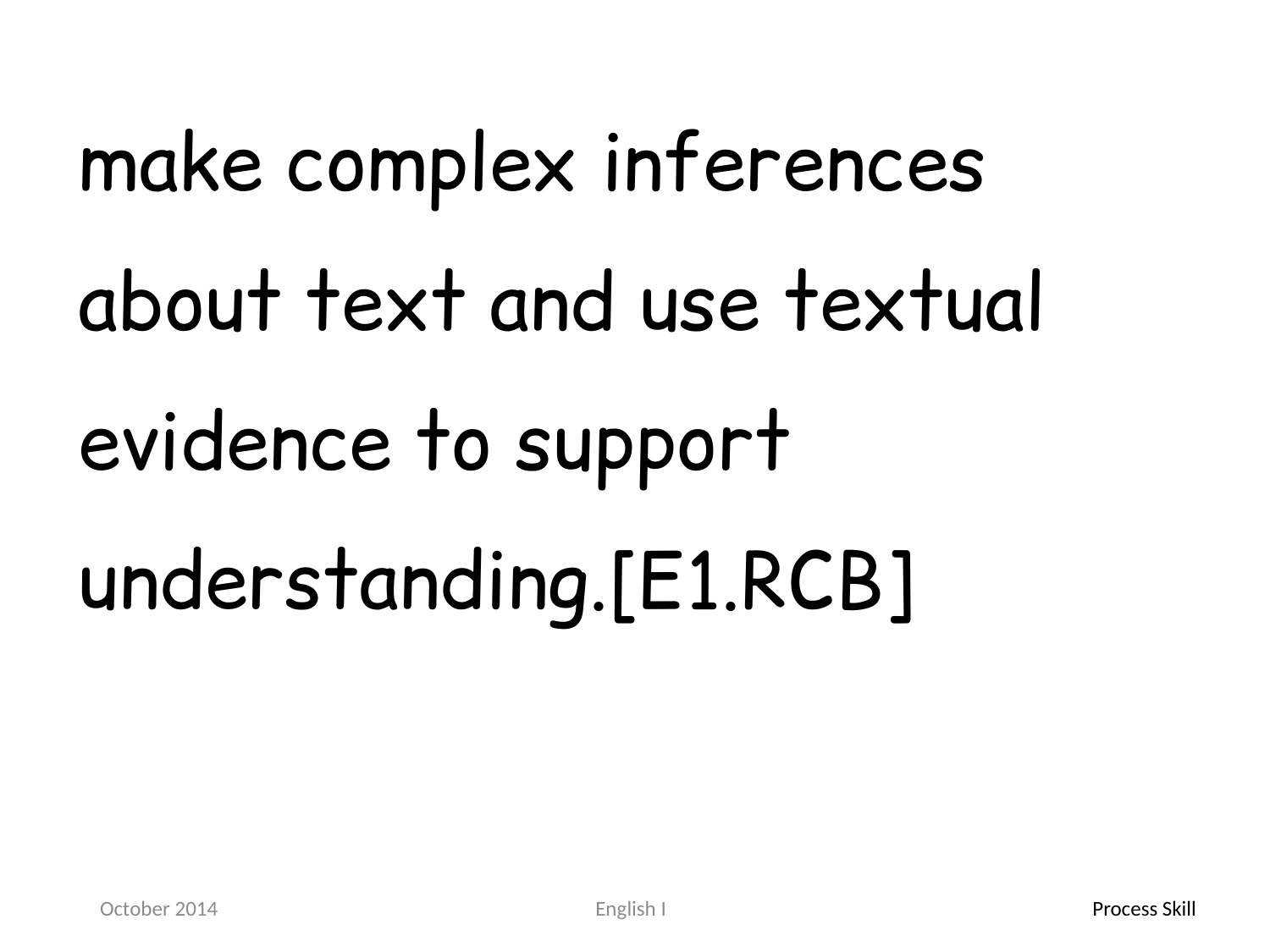

make complex inferences about text and use textual evidence to support understanding.[E1.RCB]
October 2014
English I